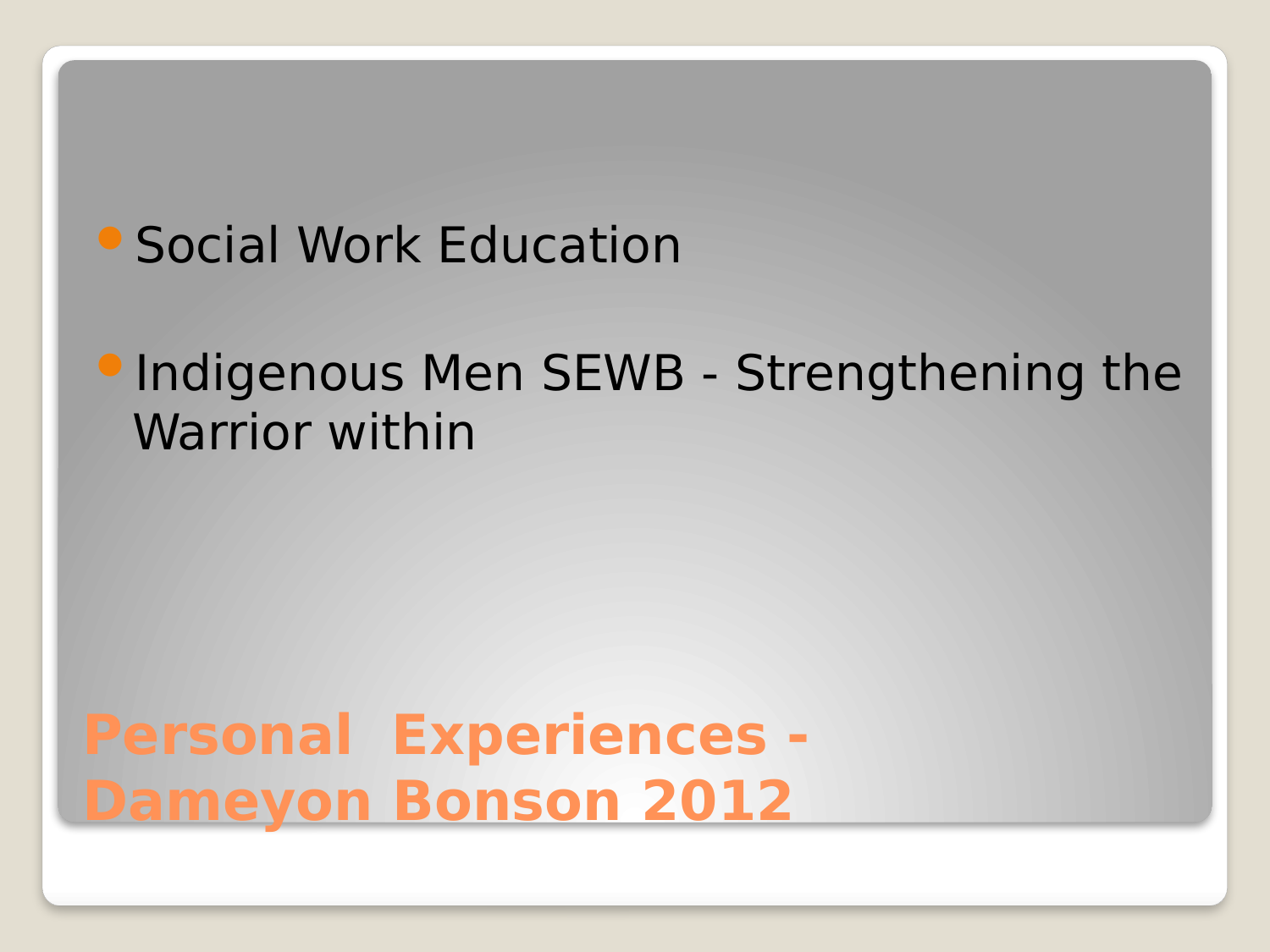

Social Work Education

Indigenous Men SEWB - Strengthening the Warrior within
# Personal  Experiences - Dameyon Bonson 2012